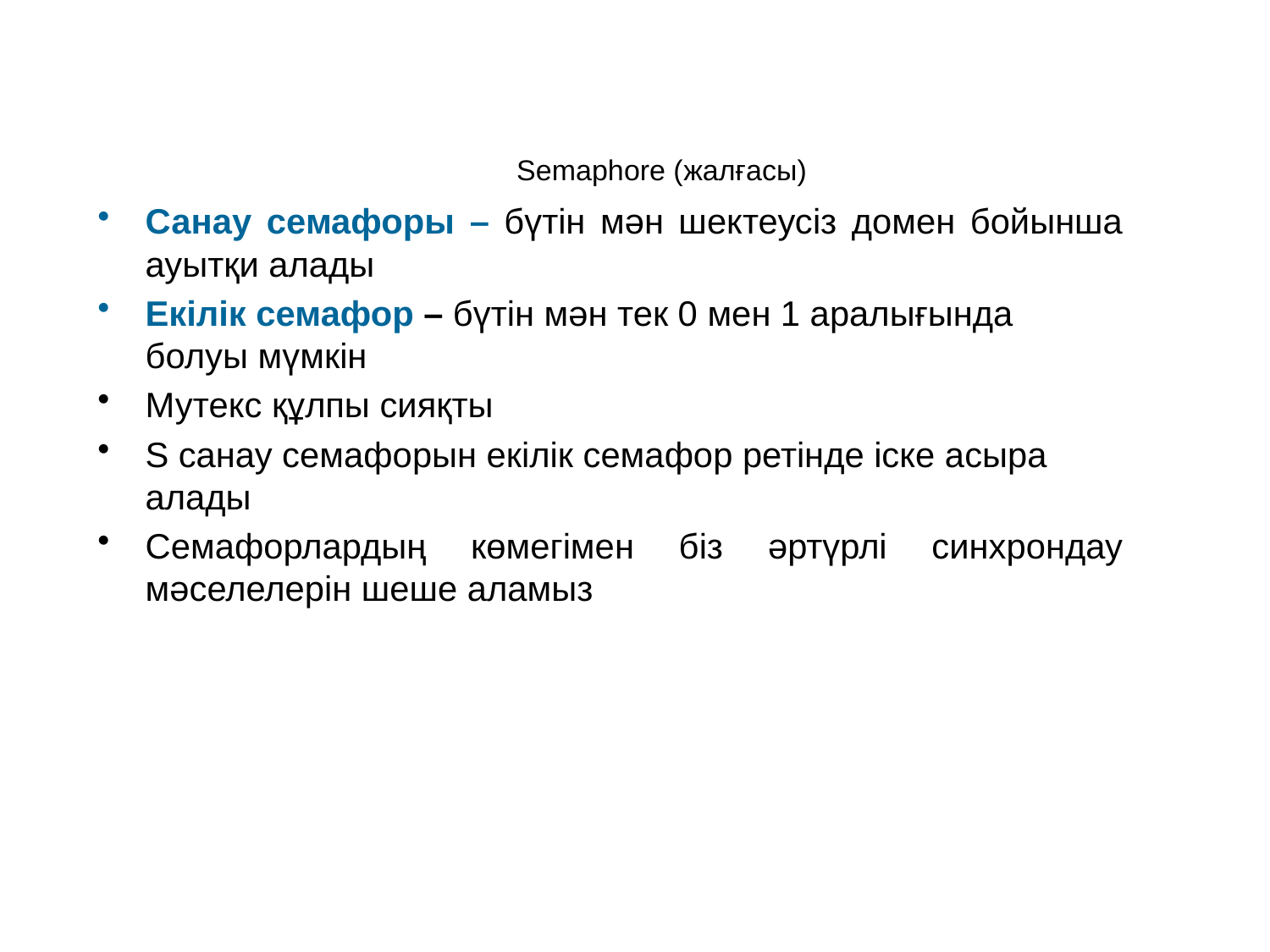

# Semaphore (жалғасы)
Санау семафоры – бүтін мән шектеусіз домен бойынша ауытқи алады
Екілік семафор – бүтін мән тек 0 мен 1 аралығында болуы мүмкін
Мутекс құлпы сияқты
S санау семафорын екілік семафор ретінде іске асыра алады
Семафорлардың көмегімен біз әртүрлі синхрондау мәселелерін шеше аламыз